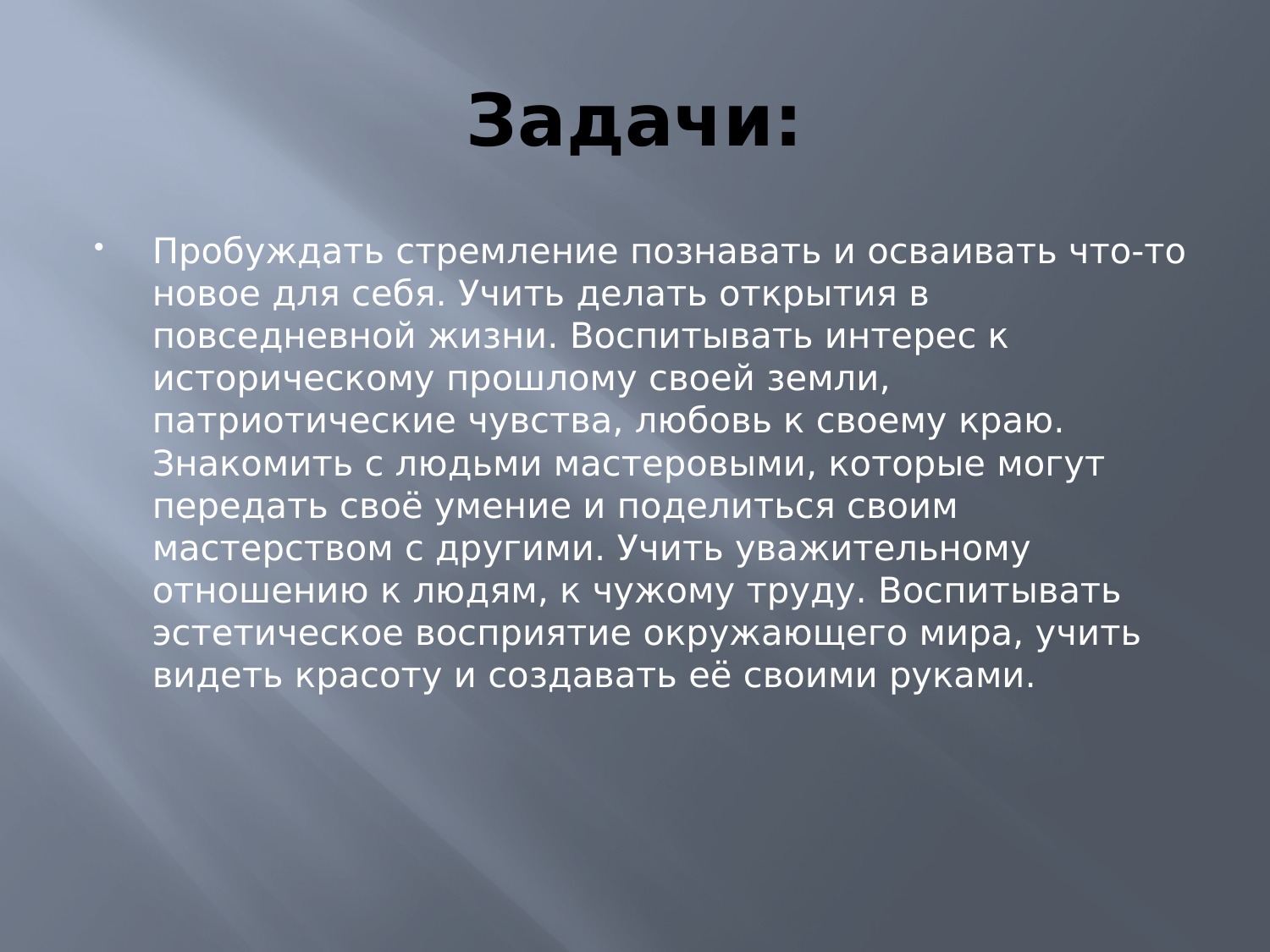

# Задачи:
Пробуждать стремление познавать и осваивать что-то новое для себя. Учить делать открытия в повседневной жизни. Воспитывать интерес к историческому прошлому своей земли, патриотические чувства, любовь к своему краю. Знакомить с людьми мастеровыми, которые могут передать своё умение и поделиться своим мастерством с другими. Учить уважительному отношению к людям, к чужому труду. Воспитывать эстетическое восприятие окружающего мира, учить видеть красоту и создавать её своими руками.